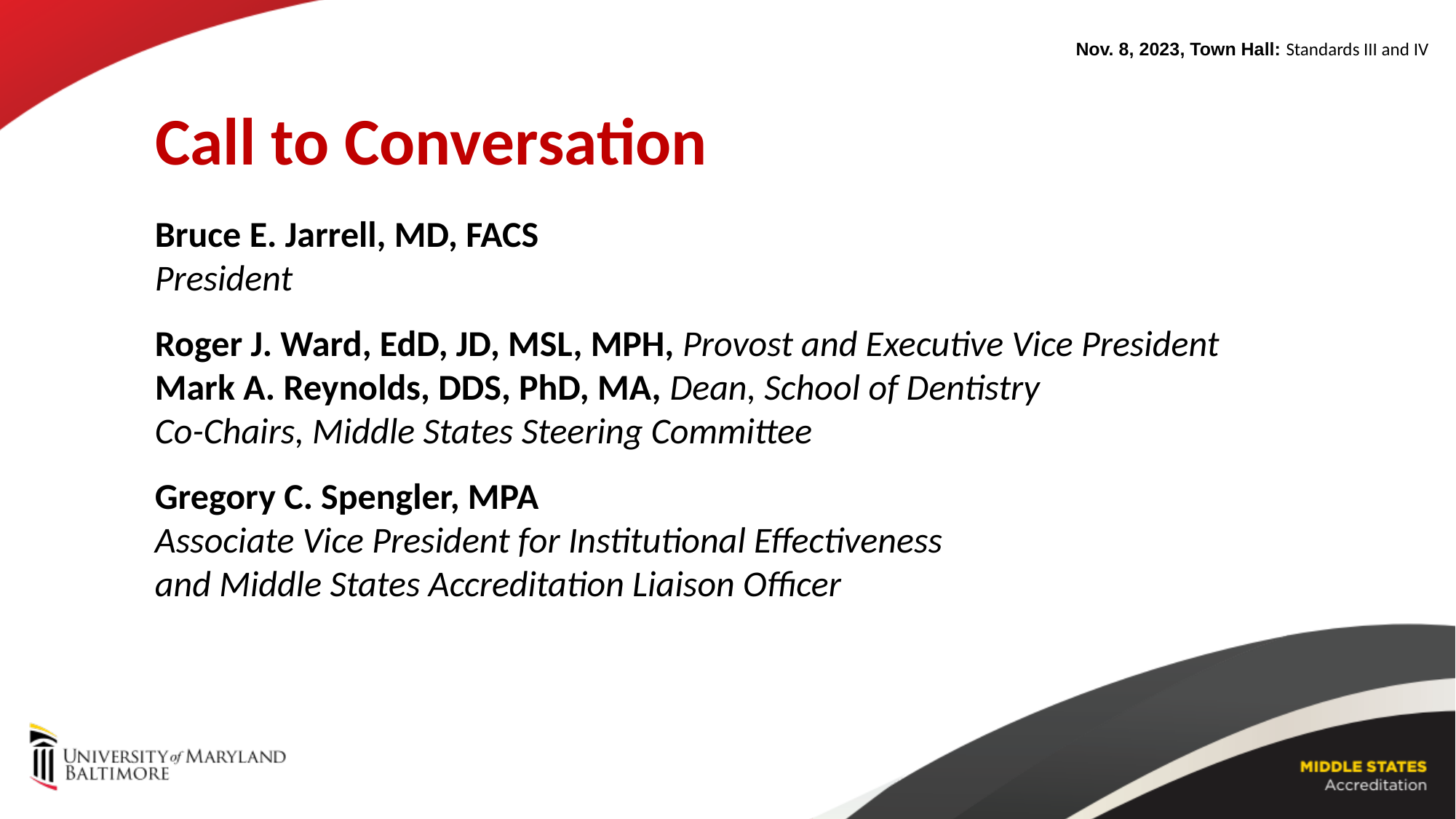

Nov. 8, 2023, Town Hall: Standards III and IV
Call to Conversation
Bruce E. Jarrell, MD, FACS
President
Roger J. Ward, EdD, JD, MSL, MPH, Provost and Executive Vice President
Mark A. Reynolds, DDS, PhD, MA, Dean, School of Dentistry
Co-Chairs, Middle States Steering Committee

Gregory C. Spengler, MPA
Associate Vice President for Institutional Effectiveness
and Middle States Accreditation Liaison Officer